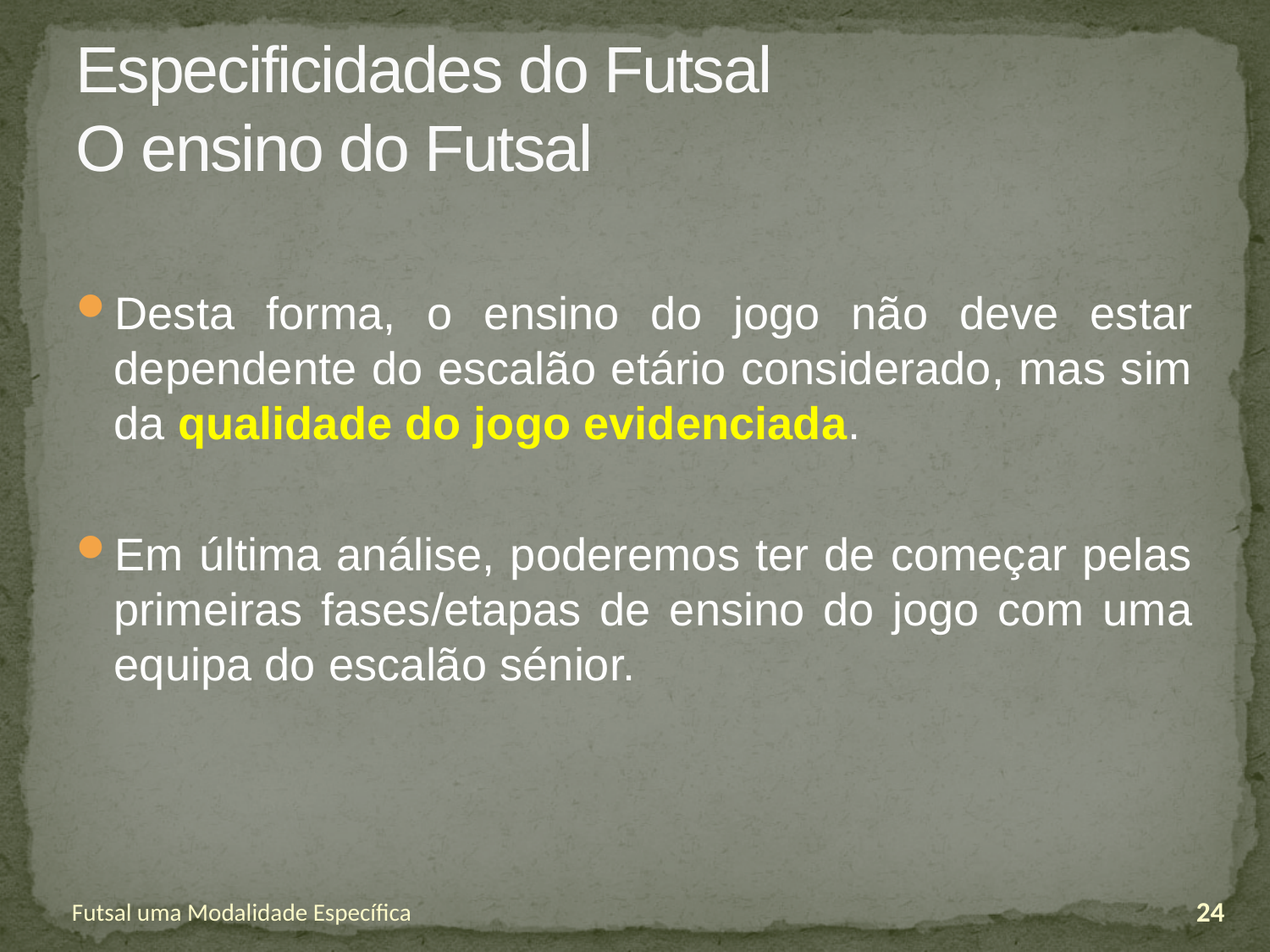

# Especificidades do Futsal O ensino do Futsal

Desta forma, o ensino do jogo não deve estar dependente do escalão etário considerado, mas sim da qualidade do jogo evidenciada.

Em última análise, poderemos ter de começar pelas primeiras fases/etapas de ensino do jogo com uma equipa do escalão sénior.
Futsal uma Modalidade Específica
24